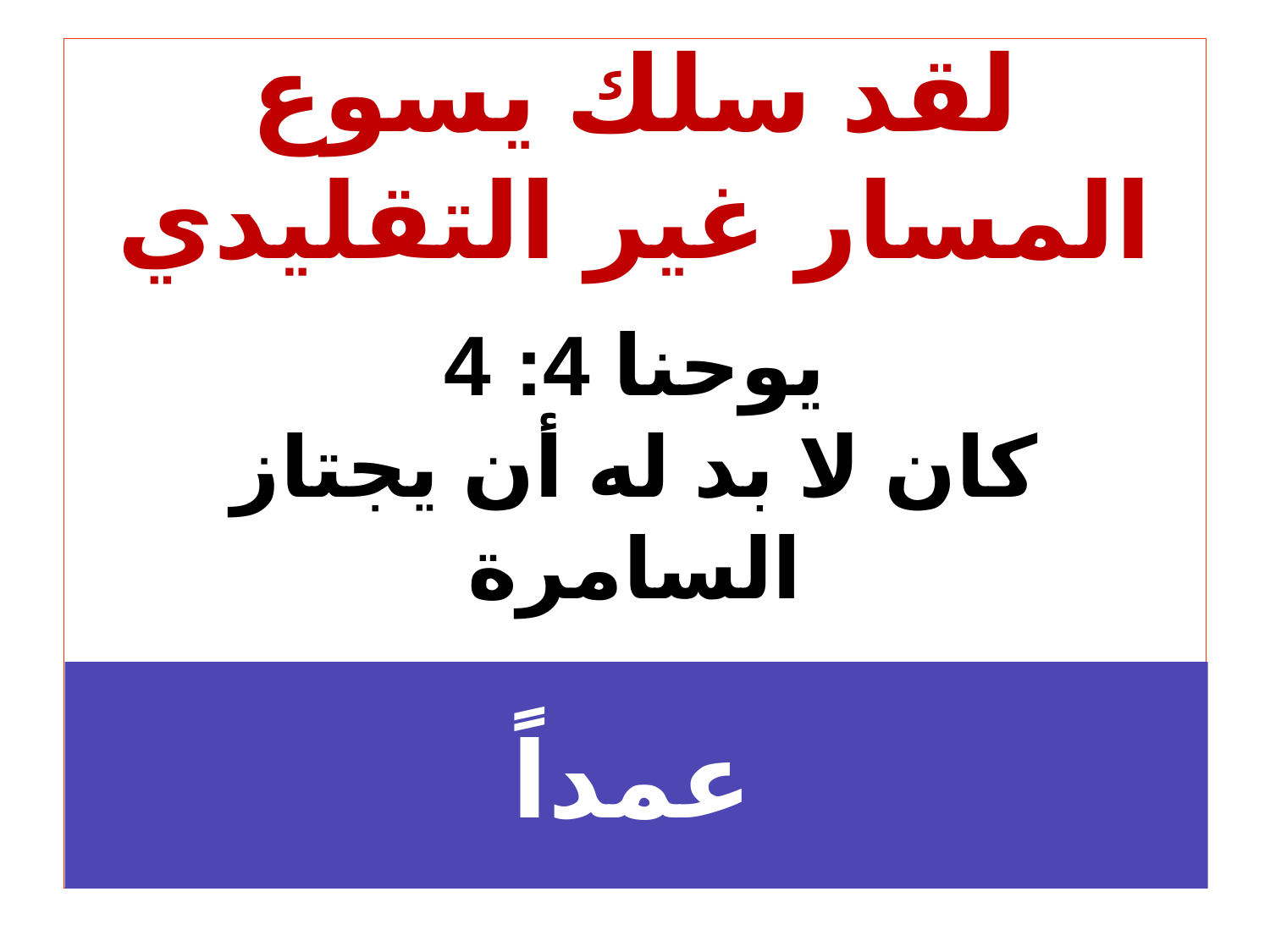

# يوحنا 4: 4 كان لا بد له أن يجتاز السامرة
لقد سلك يسوع
المسار غير التقليدي
عمداً